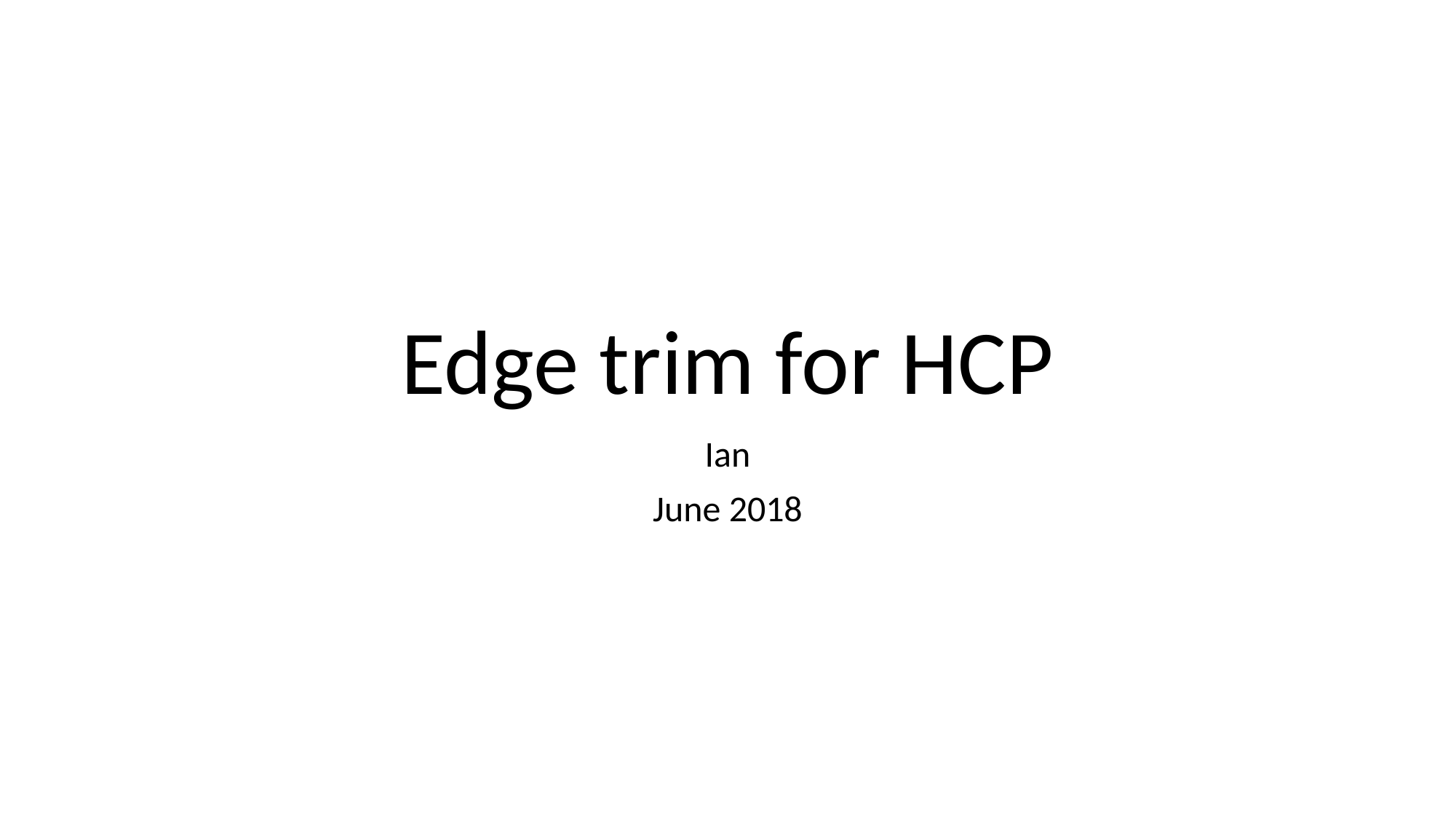

# Edge trim for HCP
Ian
June 2018